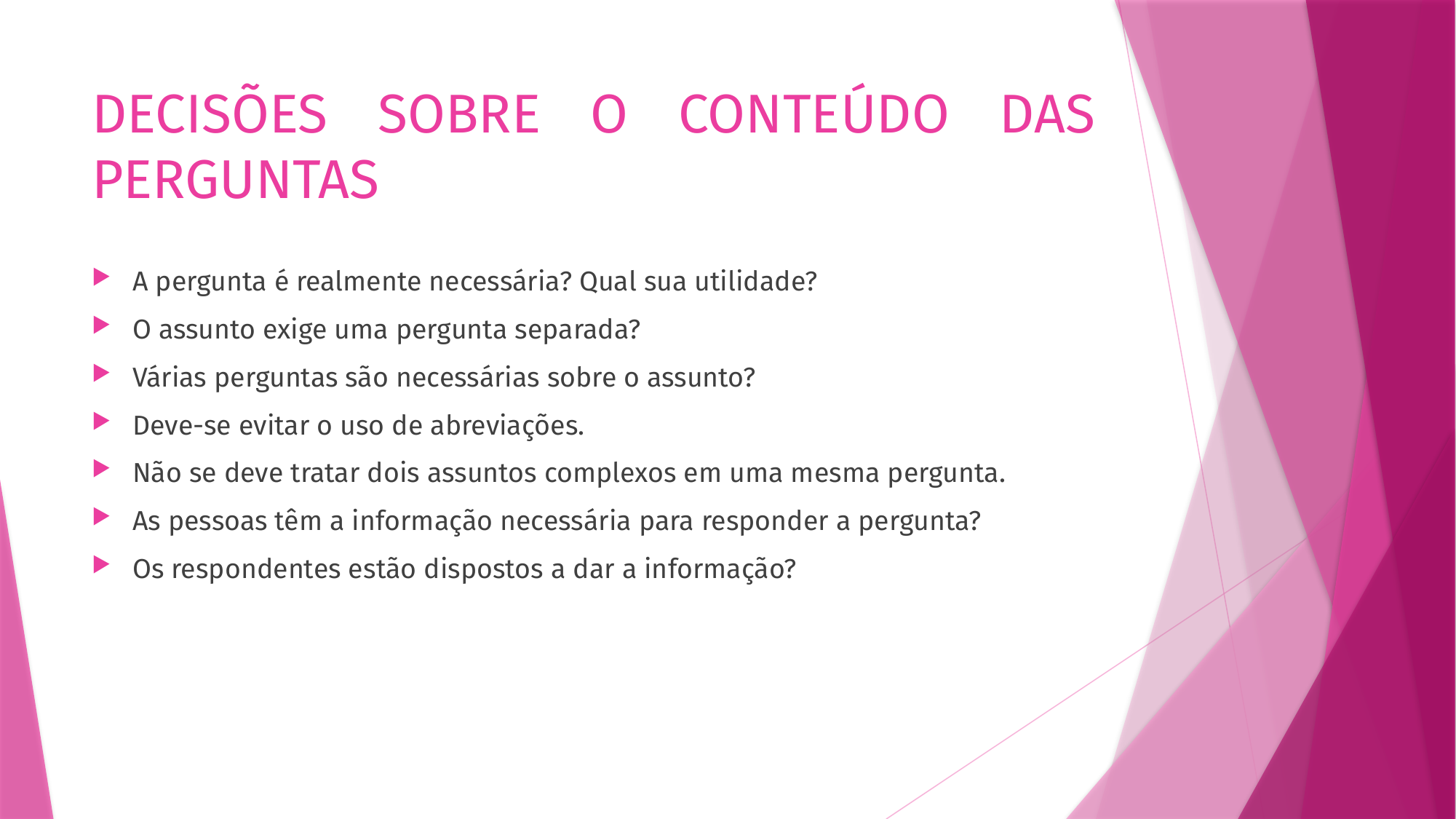

# DECISÕES SOBRE O CONTEÚDO DAS PERGUNTAS
A pergunta é realmente necessária? Qual sua utilidade?
O assunto exige uma pergunta separada?
Várias perguntas são necessárias sobre o assunto?
Deve-se evitar o uso de abreviações.
Não se deve tratar dois assuntos complexos em uma mesma pergunta.
As pessoas têm a informação necessária para responder a pergunta?
Os respondentes estão dispostos a dar a informação?